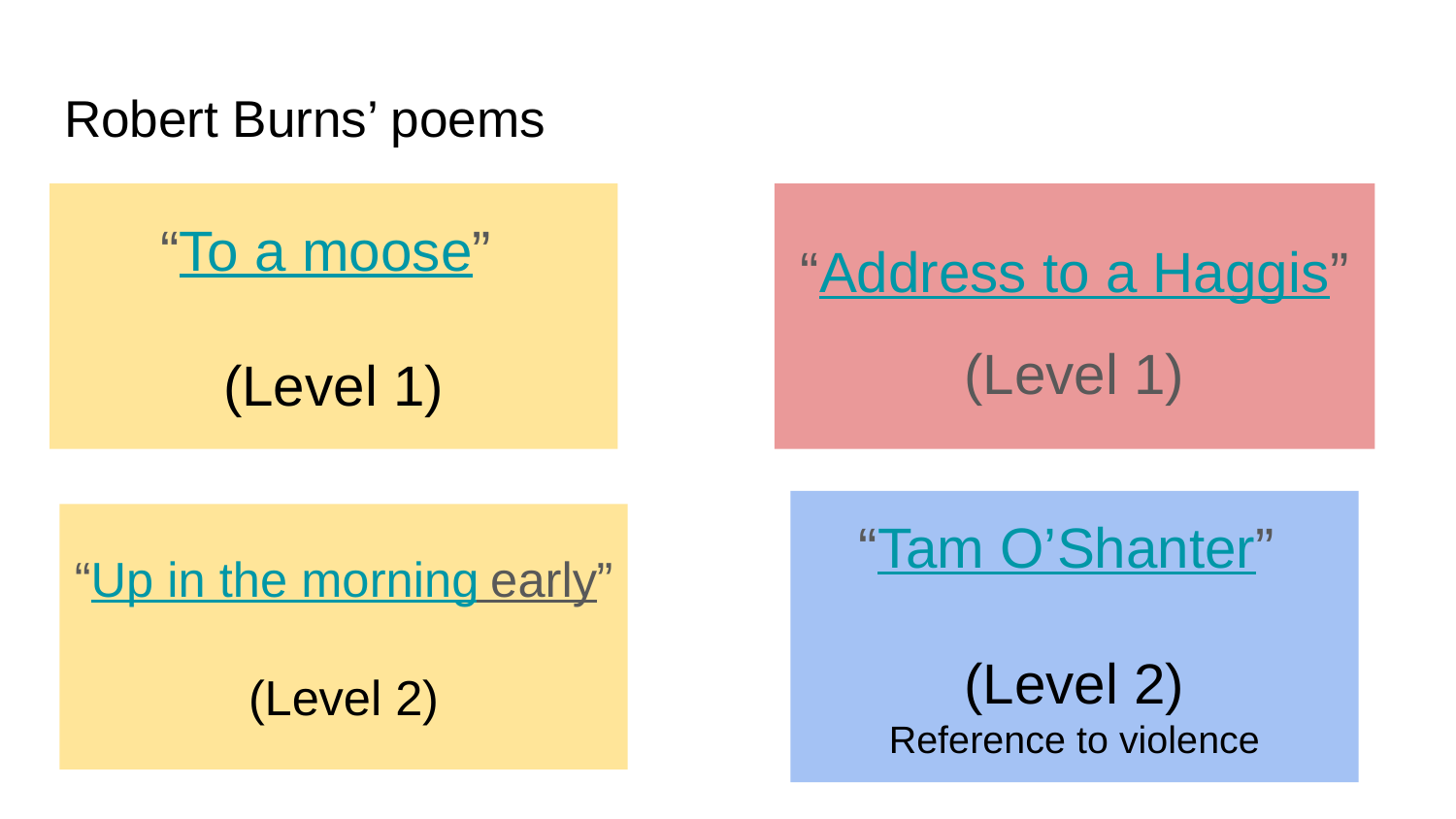

# Robert Burns’ poems
“To a moose”

(Level 1)
“Address to a Haggis”
(Level 1)
“Tam O’Shanter”

(Level 2)
Reference to violence
“Up in the morning early”

(Level 2)